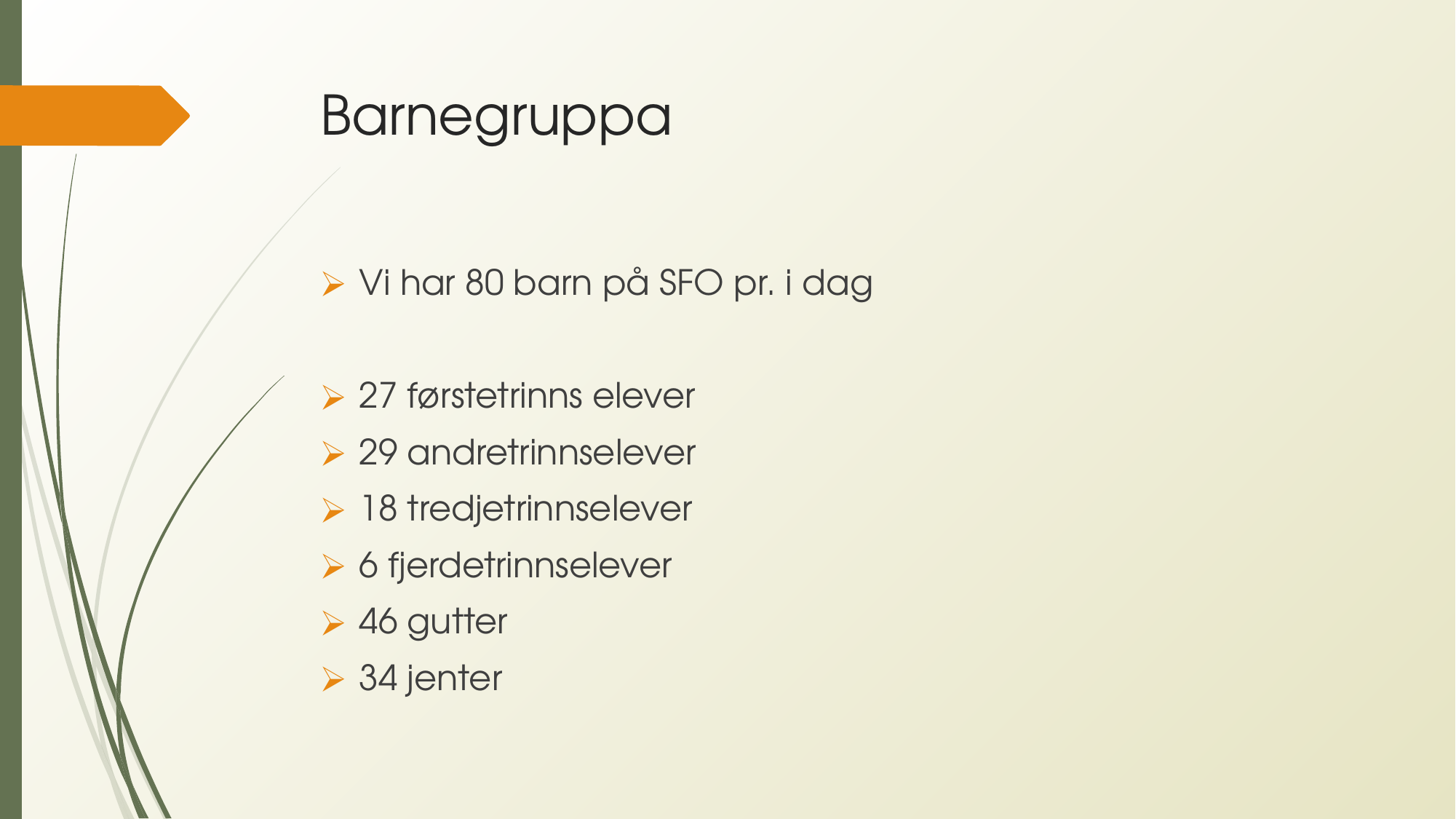

# Barnegruppa
Vi har 80 barn på SFO pr. i dag

27 førstetrinns elever
29 andretrinnselever
18 tredjetrinnselever
6 fjerdetrinnselever
46 gutter
34 jenter